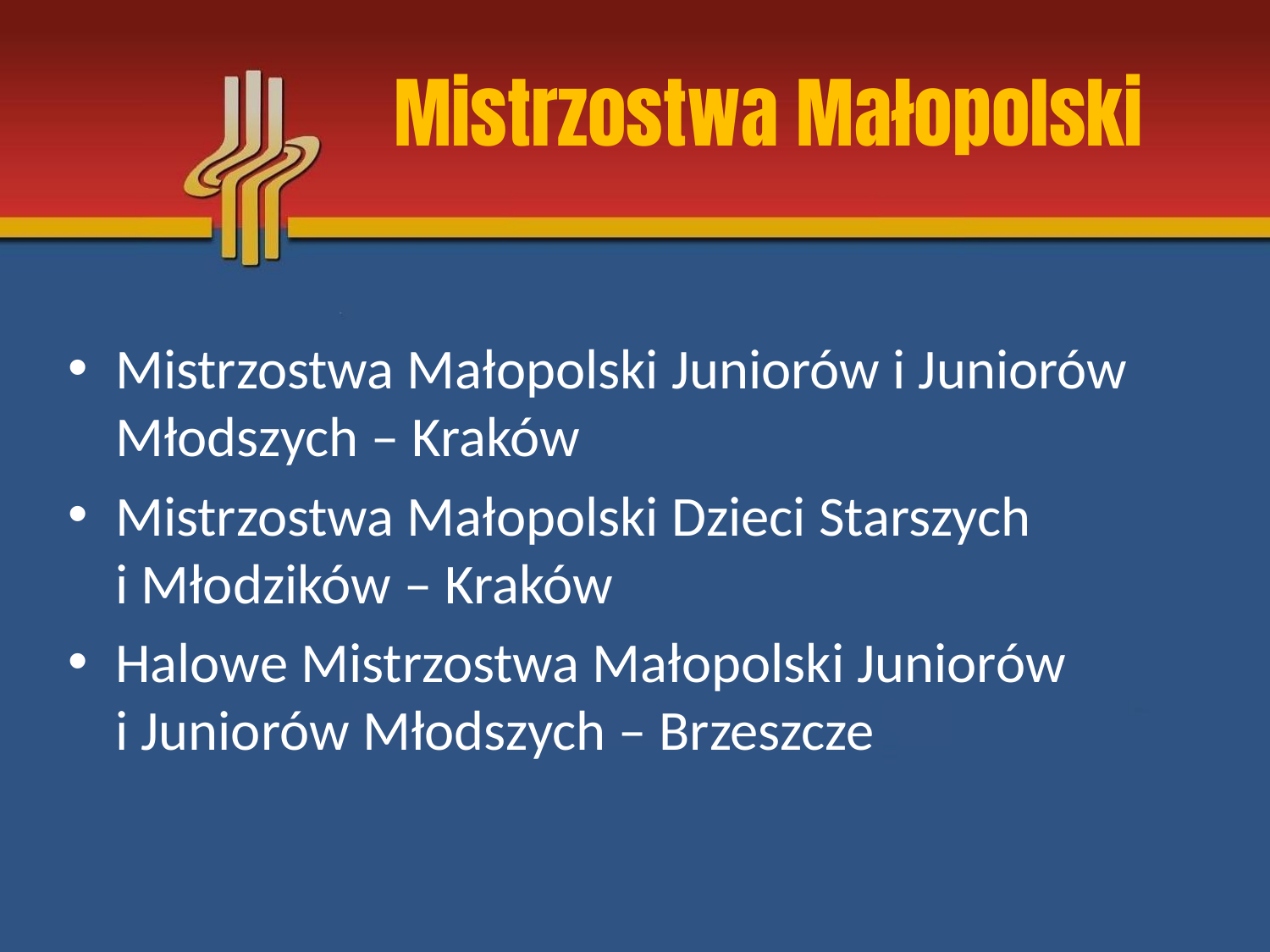

# Mistrzostwa Małopolski
Mistrzostwa Małopolski Juniorów i Juniorów Młodszych – Kraków
Mistrzostwa Małopolski Dzieci Starszych
i Młodzików – Kraków
Halowe Mistrzostwa Małopolski Juniorów
i Juniorów Młodszych – Brzeszcze